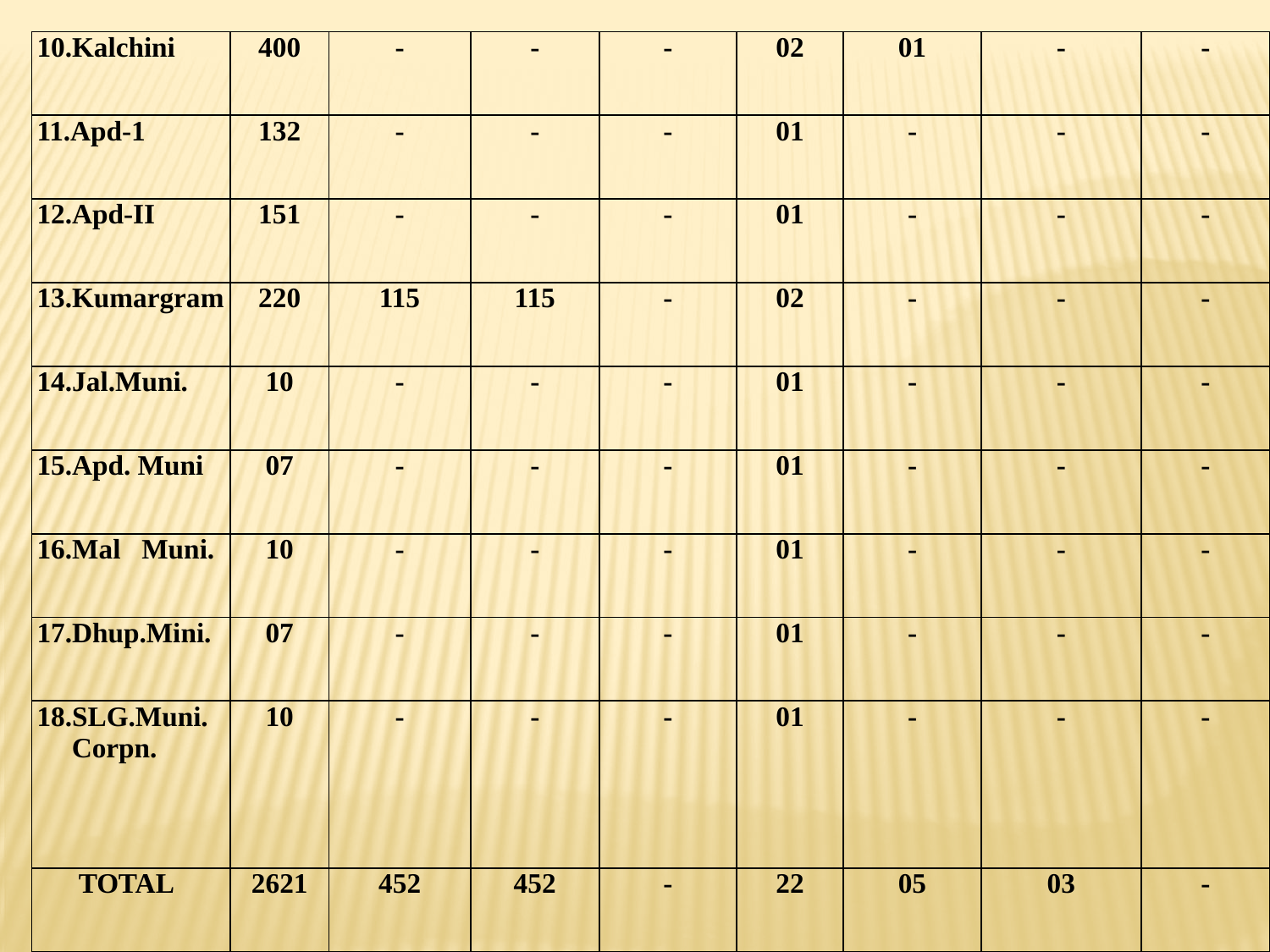

| 10.Kalchini | 400 | - | - | - | 02 | 01 | - | - |
| --- | --- | --- | --- | --- | --- | --- | --- | --- |
| 11.Apd-1 | 132 | - | - | - | 01 | - | - | - |
| 12.Apd-II | 151 | - | - | - | 01 | - | - | - |
| 13.Kumargram | 220 | 115 | 115 | - | 02 | - | - | - |
| 14.Jal.Muni. | 10 | - | - | - | 01 | - | - | - |
| 15.Apd. Muni | 07 | - | - | - | 01 | - | - | - |
| 16.Mal Muni. | 10 | - | - | - | 01 | - | - | - |
| 17.Dhup.Mini. | 07 | - | - | - | 01 | - | - | - |
| 18.SLG.Muni. Corpn. | 10 | - | - | - | 01 | - | - | - |
| TOTAL | 2621 | 452 | 452 | - | 22 | 05 | 03 | - |